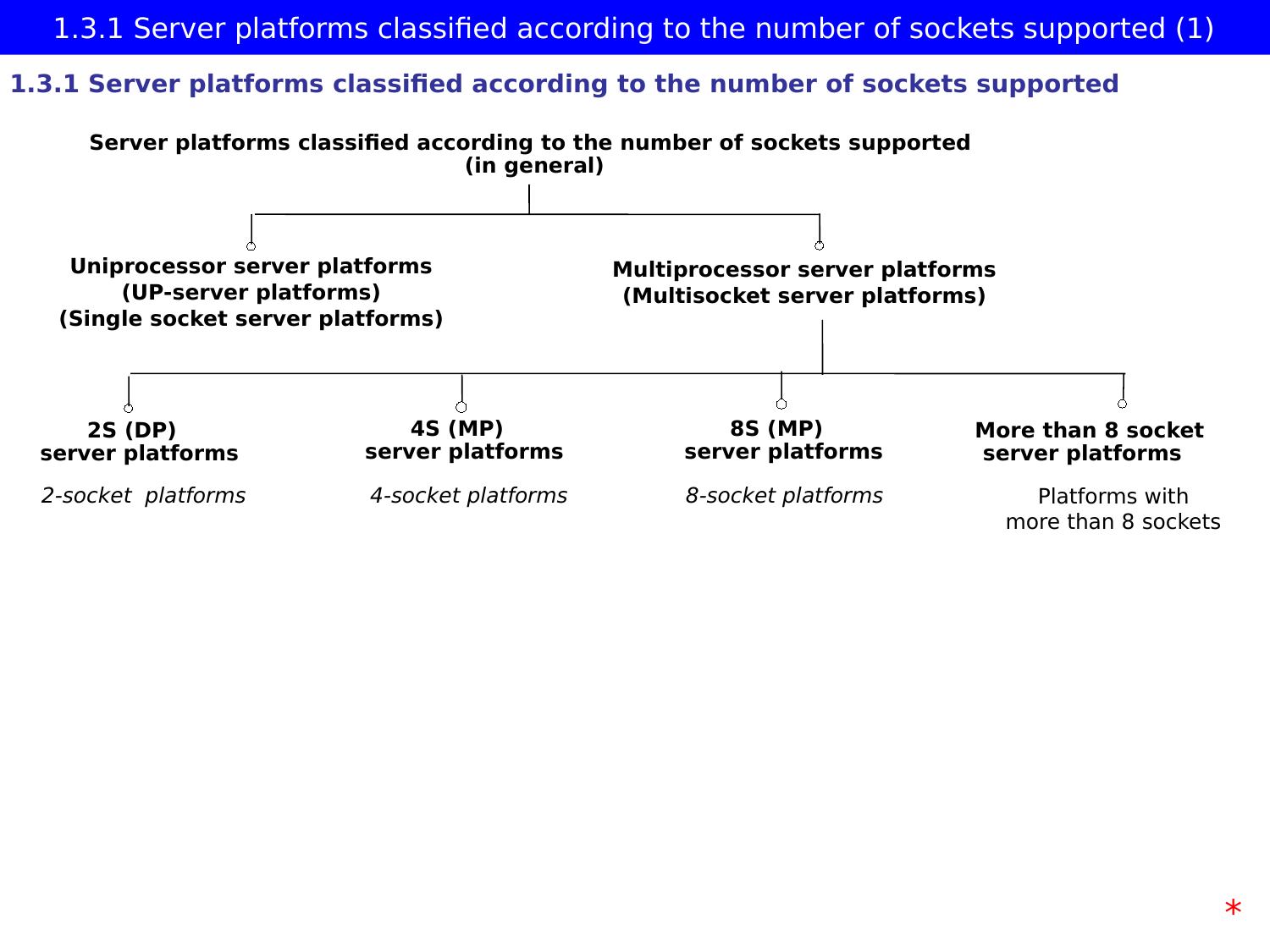

# 1.3.1 Server platforms classified according to the number of sockets supported (1)
1.3.1 Server platforms classified according to the number of sockets supported
Server platforms classified according to the number of sockets supported
 (in general)

Uniprocessor server platforms
(UP-server platforms)
(Single socket server platforms)
Multiprocessor server platforms
(Multisocket server platforms)

4S (MP)
 server platforms
8S (MP)
 server platforms
2S (DP)
 server platforms
  More than 8 socket
server platforms
 2-socket  platforms
 4-socket platforms
 8-socket platforms
Platforms with
more than 8 sockets

*